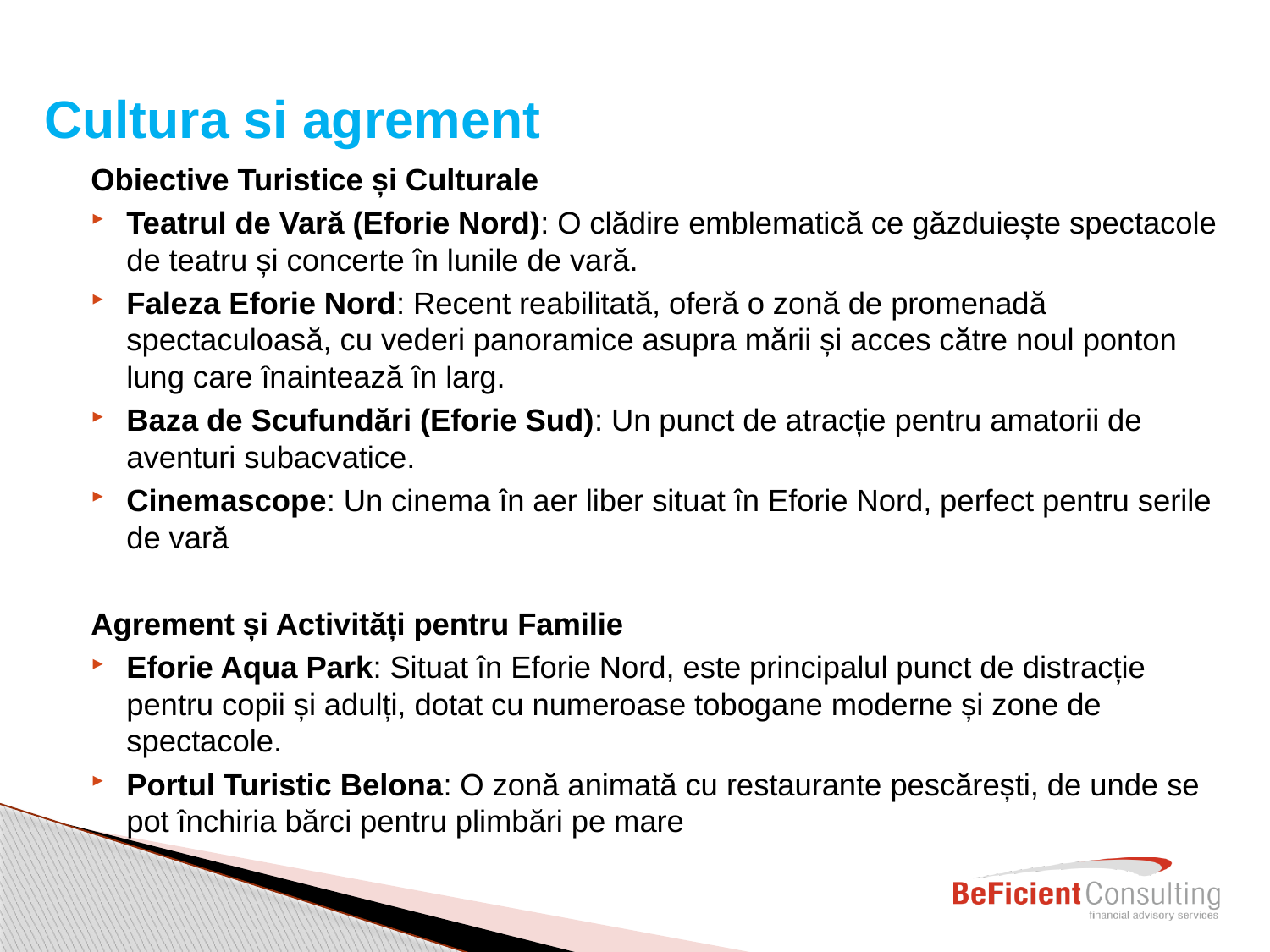

# Cultura si agrement
Obiective Turistice și Culturale
Teatrul de Vară (Eforie Nord): O clădire emblematică ce găzduiește spectacole de teatru și concerte în lunile de vară.
Faleza Eforie Nord: Recent reabilitată, oferă o zonă de promenadă spectaculoasă, cu vederi panoramice asupra mării și acces către noul ponton lung care înaintează în larg.
Baza de Scufundări (Eforie Sud): Un punct de atracție pentru amatorii de aventuri subacvatice.
Cinemascope: Un cinema în aer liber situat în Eforie Nord, perfect pentru serile de vară

Agrement și Activități pentru Familie
Eforie Aqua Park: Situat în Eforie Nord, este principalul punct de distracție pentru copii și adulți, dotat cu numeroase tobogane moderne și zone de spectacole.
Portul Turistic Belona: O zonă animată cu restaurante pescărești, de unde se pot închiria bărci pentru plimbări pe mare